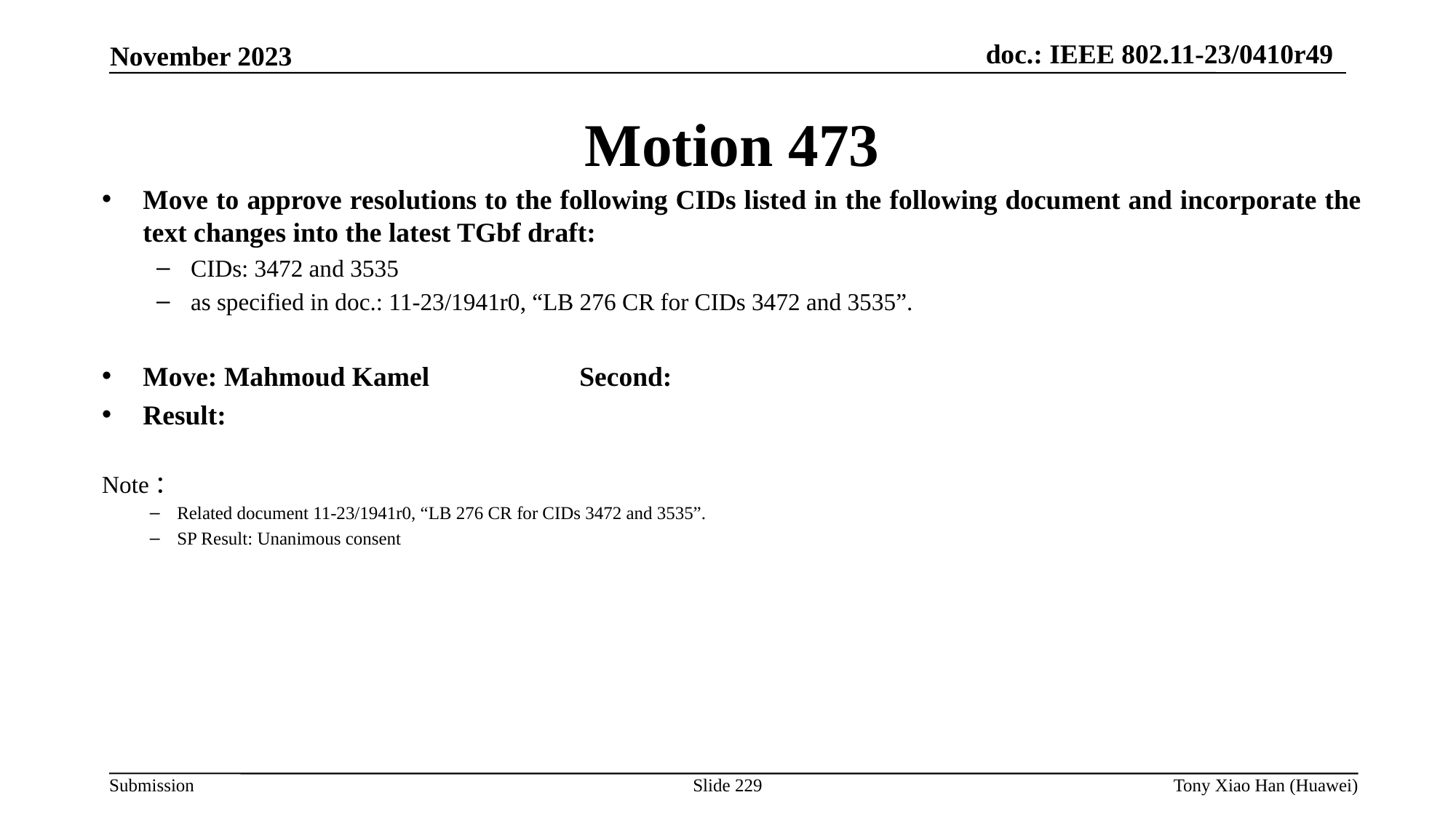

Motion 473

Move to approve resolutions to the following CIDs listed in the following document and incorporate the text changes into the latest TGbf draft:
CIDs: 3472 and 3535
as specified in doc.: 11-23/1941r0, “LB 276 CR for CIDs 3472 and 3535”.

Move: Mahmoud Kamel 		Second:
Result:

Note：
Related document 11-23/1941r0, “LB 276 CR for CIDs 3472 and 3535”.
SP Result: Unanimous consent